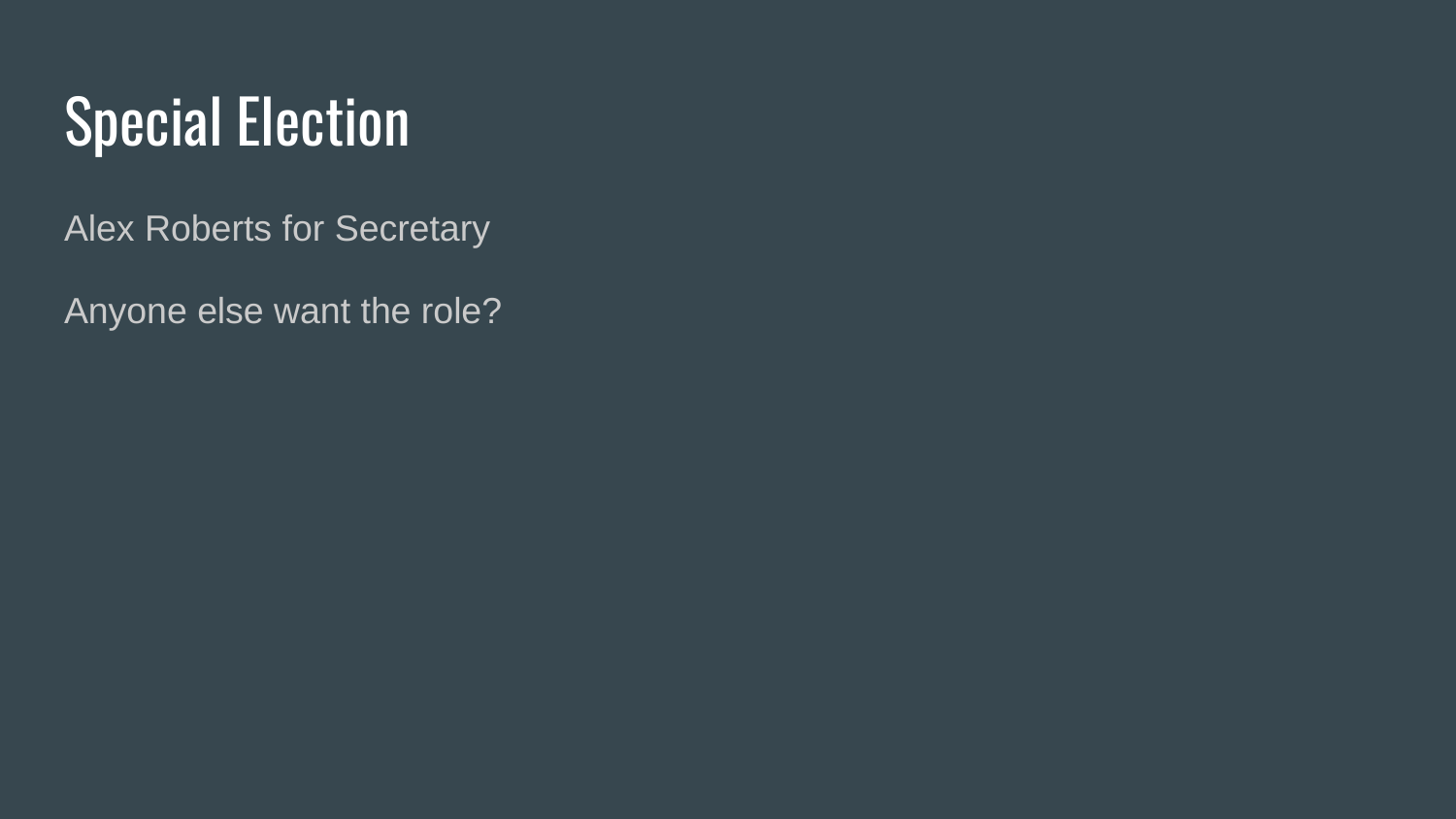

# Special Election
Alex Roberts for Secretary
Anyone else want the role?